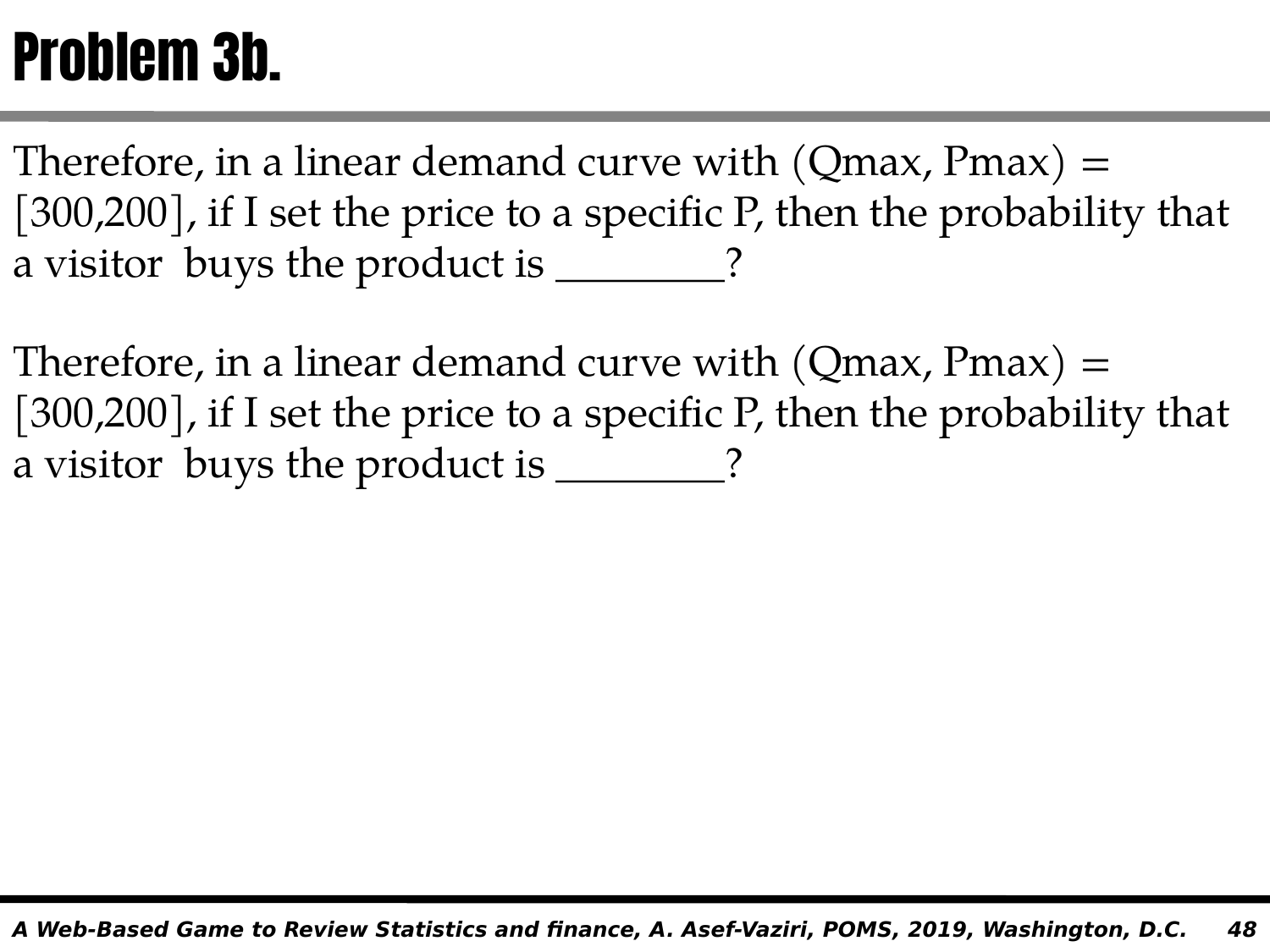

# Problem 3b.
Therefore, in a linear demand curve with (Qmax, Pmax) = [300,200], if I set the price to a specific P, then the probability that a visitor  buys the product is ________?

Therefore, in a linear demand curve with (Qmax, Pmax) = [300,200], if I set the price to a specific P, then the probability that a visitor  buys the product is ________?